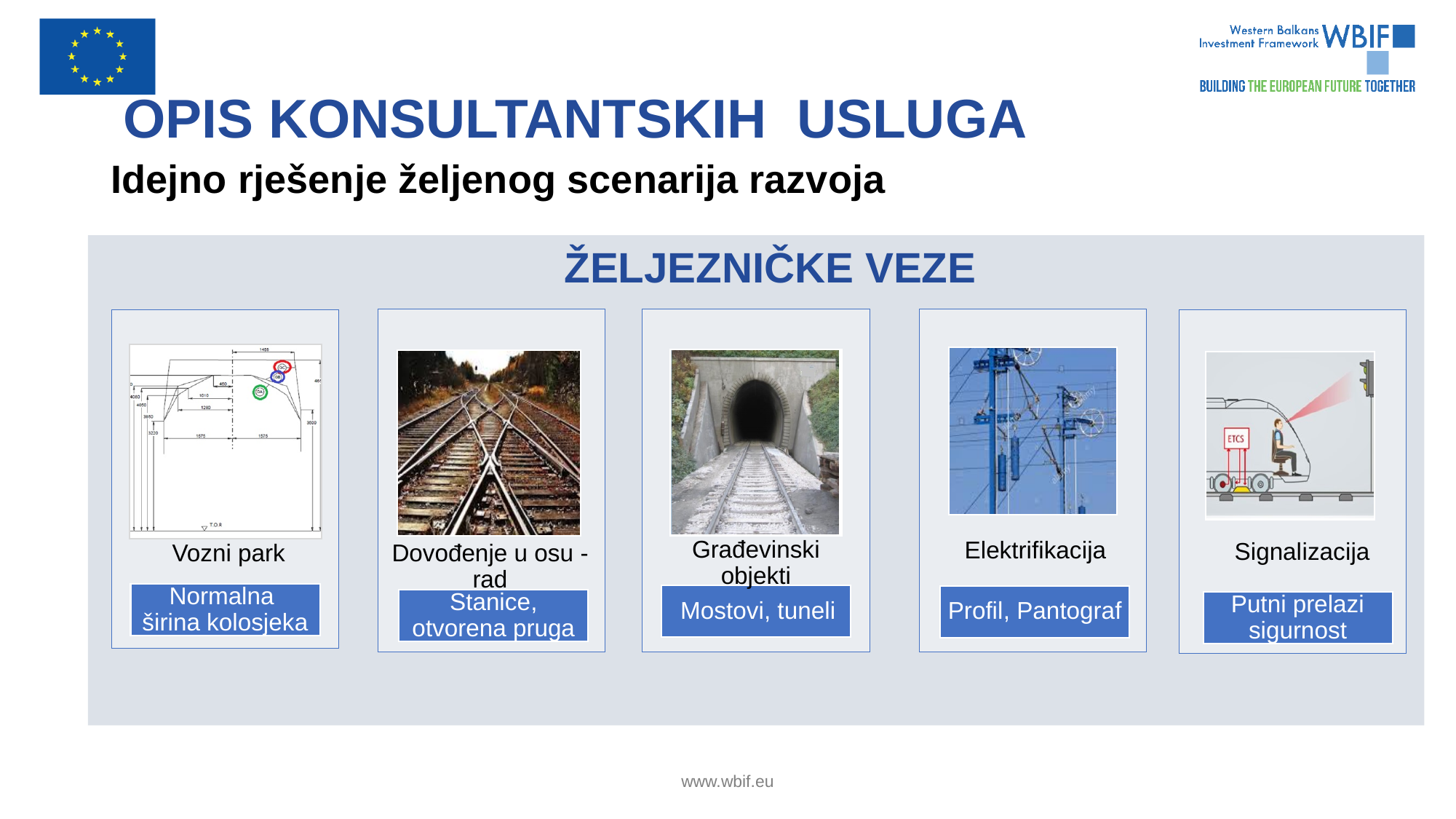

OPIS KONSULTANTSKIH  USLUGA
# Idejno rješenje željenog scenarija razvoja
Normalna  širina kolosjeka
Vozni park
Stanice, otvorena pruga
Dovođenje u osu - rad
 Mostovi, tuneli
Građevinski objekti
Profil, Pantograf
Elektrifikacija
Putni prelazi sigurnost
Signalizacija
ŽELJEZNIČKE VEZE